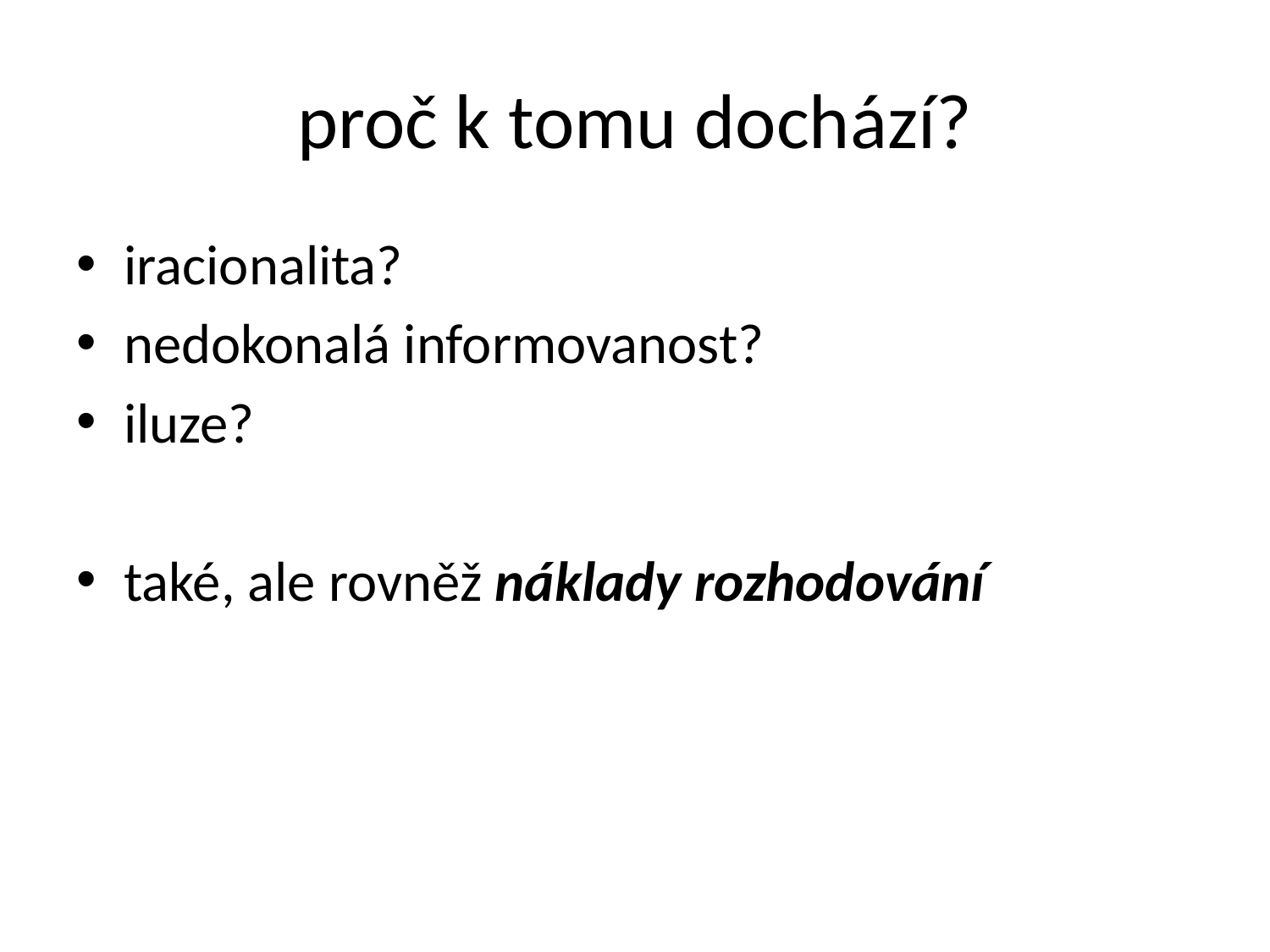

# proč k tomu dochází?
iracionalita?
nedokonalá informovanost?
iluze?

také, ale rovněž náklady rozhodování